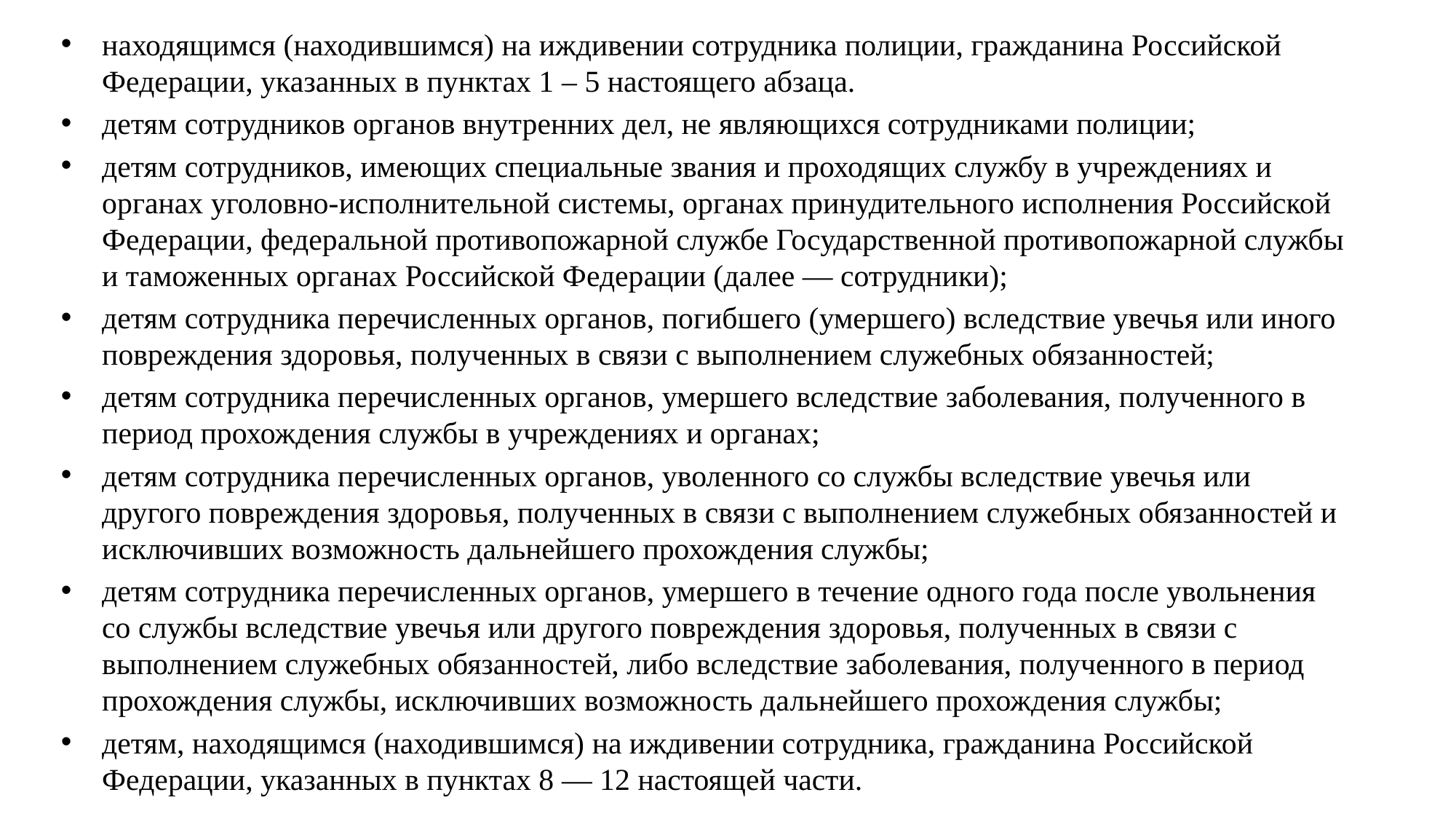

находящимся (находившимся) на иждивении сотрудника полиции, гражданина Российской Федерации, указанных в пунктах 1 – 5 настоящего абзаца.
детям сотрудников органов внутренних дел, не являющихся сотрудниками полиции;
детям сотрудников, имеющих специальные звания и проходящих службу в учреждениях и органах уголовно-исполнительной системы, органах принудительного исполнения Российской Федерации, федеральной противопожарной службе Государственной противопожарной службы и таможенных органах Российской Федерации (далее — сотрудники);
детям сотрудника перечисленных органов, погибшего (умершего) вследствие увечья или иного повреждения здоровья, полученных в связи с выполнением служебных обязанностей;
детям сотрудника перечисленных органов, умершего вследствие заболевания, полученного в период прохождения службы в учреждениях и органах;
детям сотрудника перечисленных органов, уволенного со службы вследствие увечья или другого повреждения здоровья, полученных в связи с выполнением служебных обязанностей и исключивших возможность дальнейшего прохождения службы;
детям сотрудника перечисленных органов, умершего в течение одного года после увольнения со службы вследствие увечья или другого повреждения здоровья, полученных в связи с выполнением служебных обязанностей, либо вследствие заболевания, полученного в период прохождения службы, исключивших возможность дальнейшего прохождения службы;
детям, находящимся (находившимся) на иждивении сотрудника, гражданина Российской Федерации, указанных в пунктах 8 — 12 настоящей части.